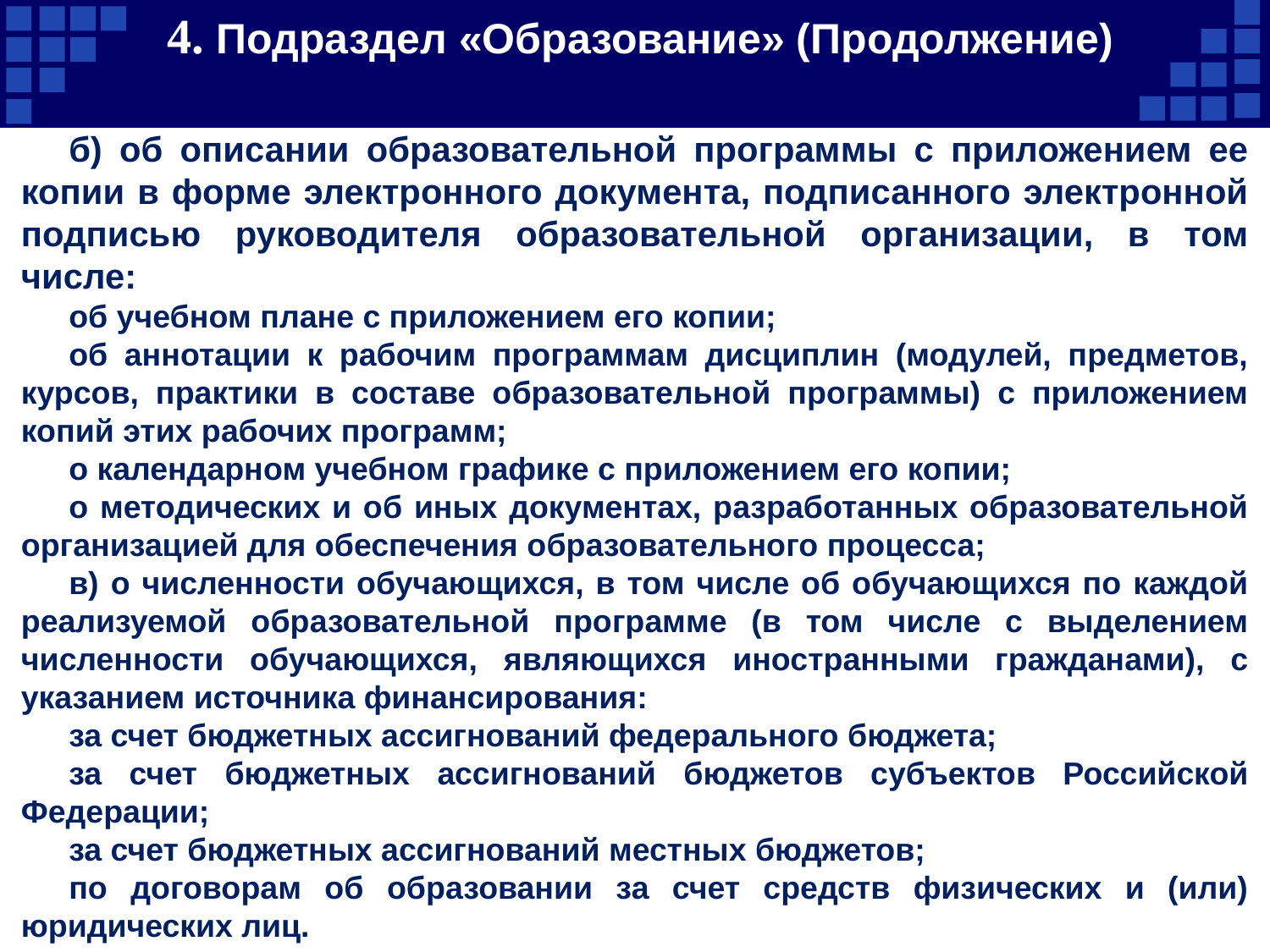

# 4. Подраздел «Образование» (Продолжение)
б) об описании образовательной программы с приложением ее копии в форме электронного документа, подписанного электронной подписью руководителя образовательной организации, в том числе:
об учебном плане с приложением его копии;
об аннотации к рабочим программам дисциплин (модулей, предметов, курсов, практики в составе образовательной программы) с приложением копий этих рабочих программ;
о календарном учебном графике с приложением его копии;
о методических и об иных документах, разработанных образовательной организацией для обеспечения образовательного процесса;
в) о численности обучающихся, в том числе об обучающихся по каждой реализуемой образовательной программе (в том числе с выделением численности обучающихся, являющихся иностранными гражданами), с указанием источника финансирования:
за счет бюджетных ассигнований федерального бюджета;
за счет бюджетных ассигнований бюджетов субъектов Российской Федерации;
за счет бюджетных ассигнований местных бюджетов;
по договорам об образовании за счет средств физических и (или) юридических лиц.